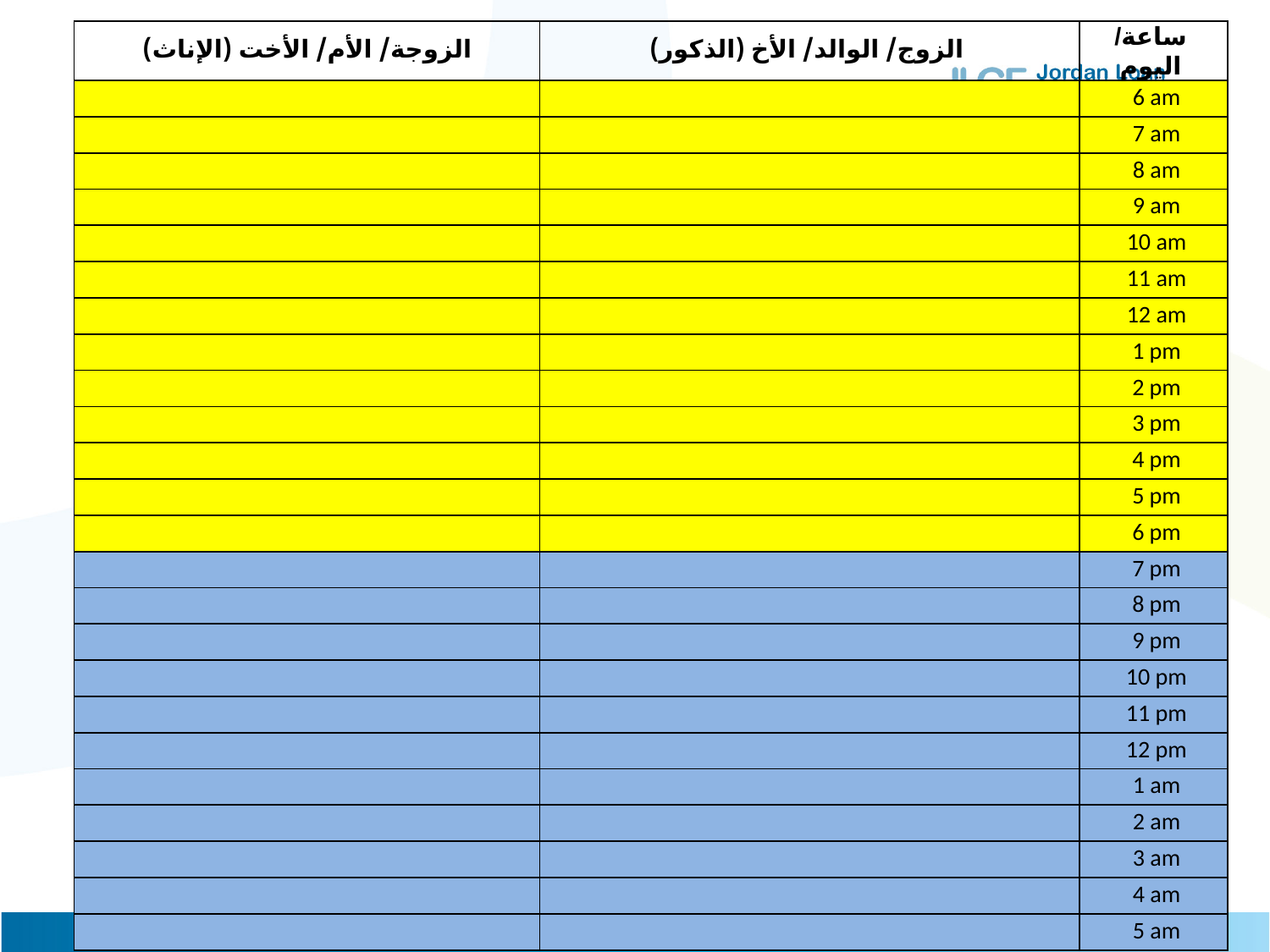

| الزوجة/ الأم/ الأخت (الإناث) | الزوج/ الوالد/ الأخ (الذكور) | ساعة/اليوم |
| --- | --- | --- |
|  |  | 6 am |
|  |  | 7 am |
|  |  | 8 am |
|  |  | 9 am |
|  |  | 10 am |
|  |  | 11 am |
|  |  | 12 am |
|  |  | 1 pm |
|  |  | 2 pm |
|  |  | 3 pm |
|  |  | 4 pm |
|  |  | 5 pm |
|  |  | 6 pm |
|  |  | 7 pm |
|  |  | 8 pm |
|  |  | 9 pm |
|  |  | 10 pm |
|  |  | 11 pm |
|  |  | 12 pm |
|  |  | 1 am |
|  |  | 2 am |
|  |  | 3 am |
|  |  | 4 am |
|  |  | 5 am |